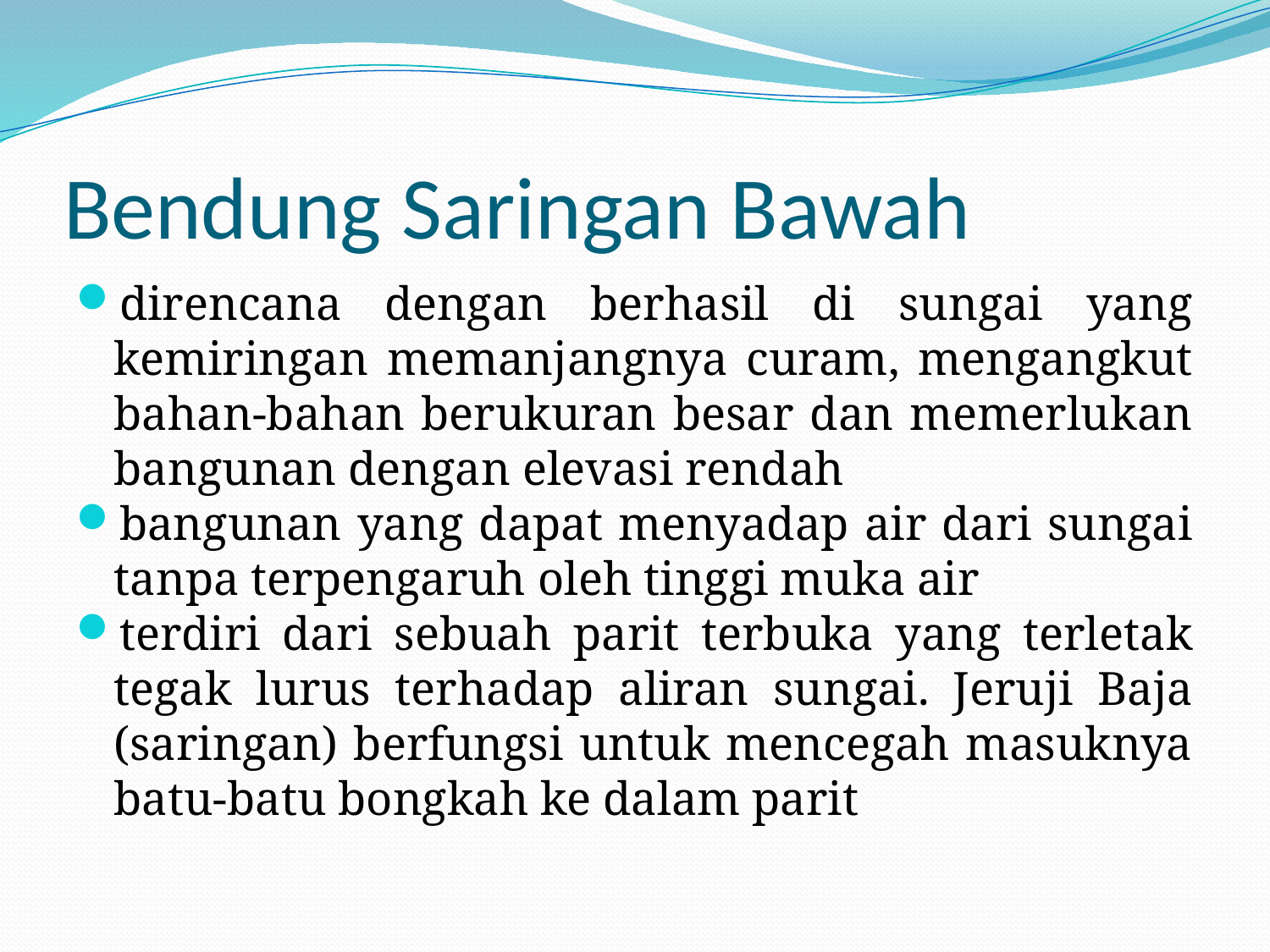

# Bendung Saringan Bawah
direncana dengan berhasil di sungai yang kemiringan memanjangnya curam, mengangkut bahan-bahan berukuran besar dan memerlukan bangunan dengan elevasi rendah
bangunan yang dapat menyadap air dari sungai tanpa terpengaruh oleh tinggi muka air
terdiri dari sebuah parit terbuka yang terletak tegak lurus terhadap aliran sungai. Jeruji Baja (saringan) berfungsi untuk mencegah masuknya batu-batu bongkah ke dalam parit